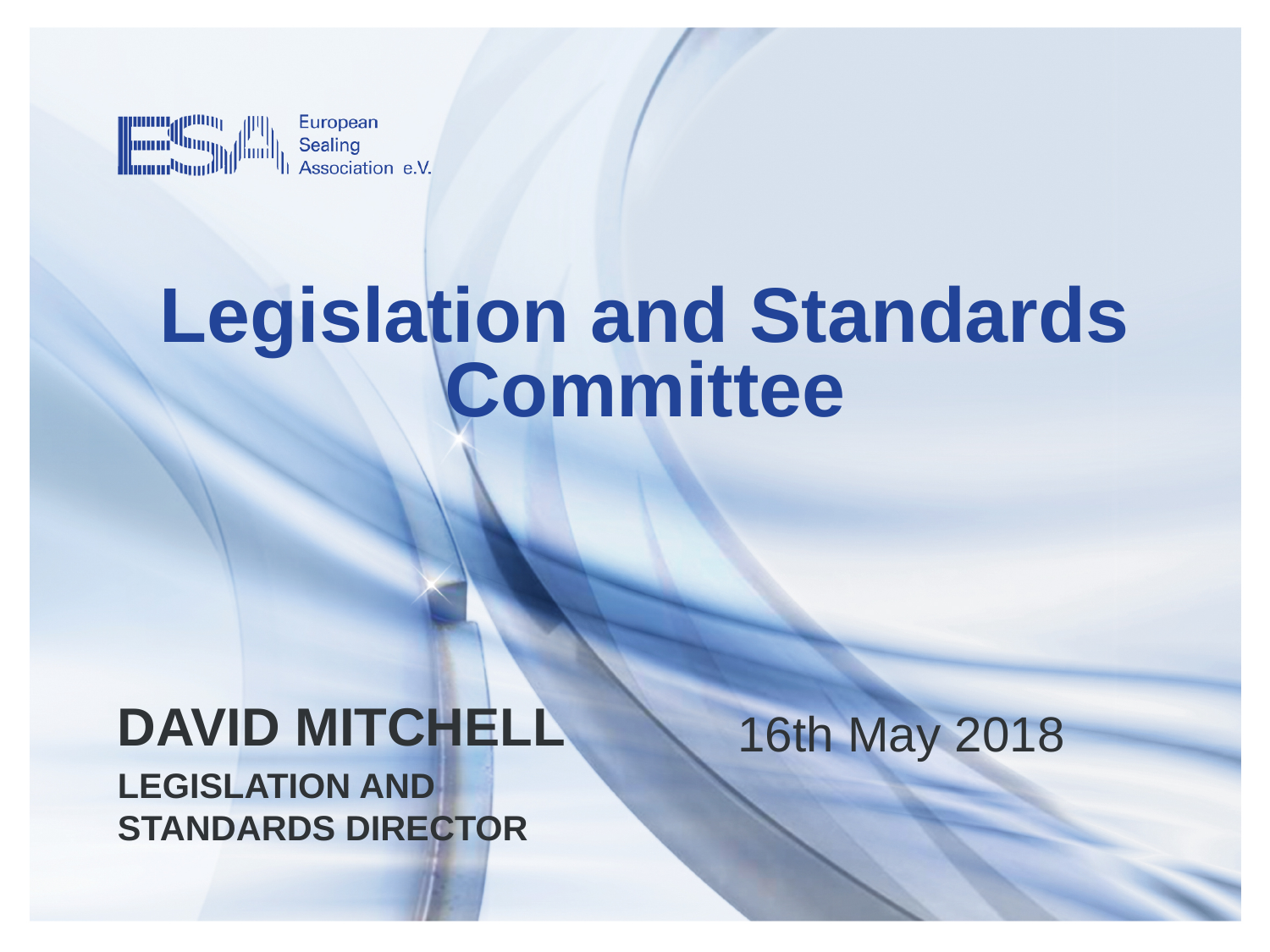

# Legislation and Standards Committee
DAVID MITCHELL
LEGISLATION AND sTANDARDS DIRECTOR
16th May 2018